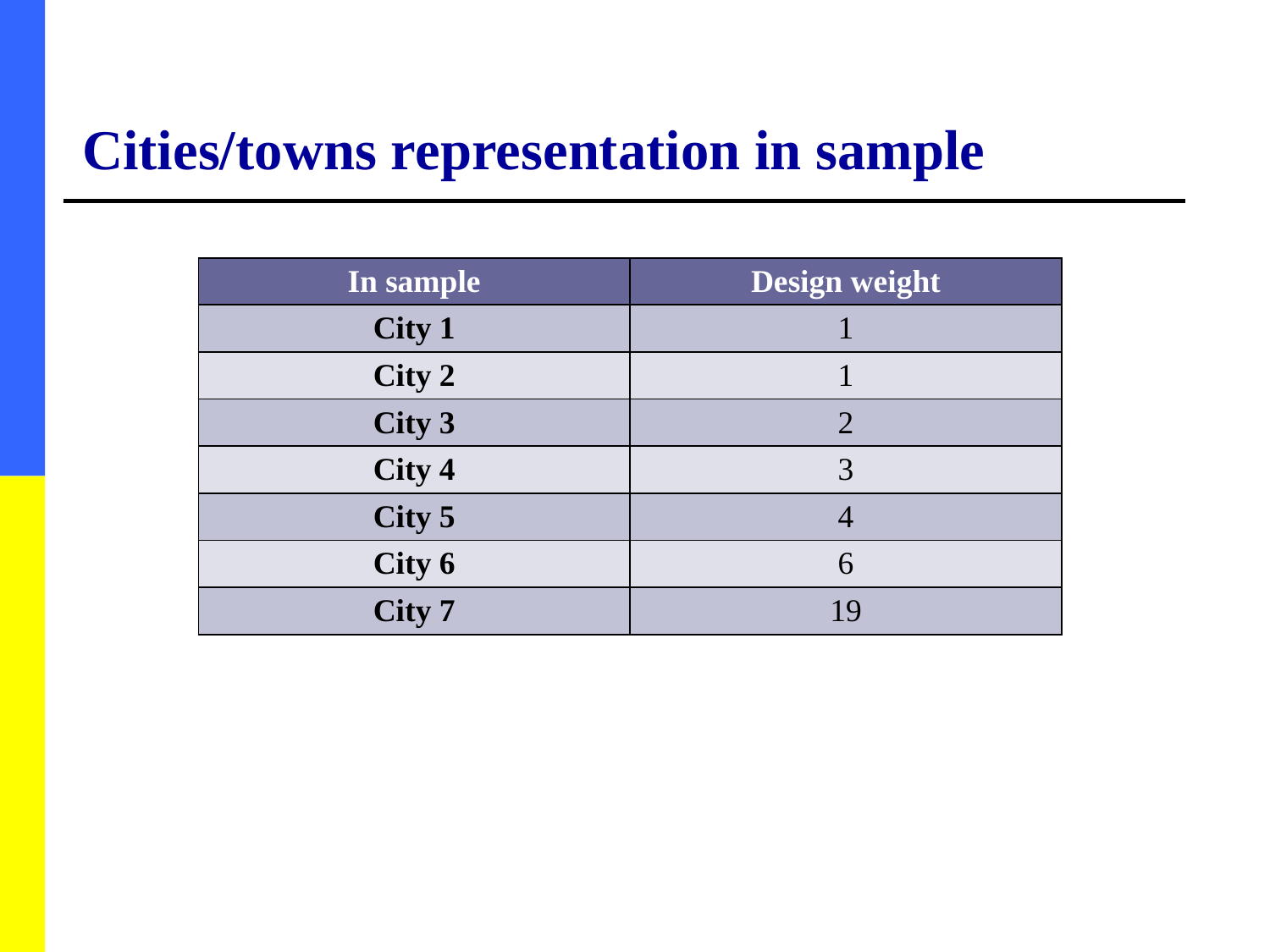

# Cities/towns representation in sample
| In sample | Design weight |
| --- | --- |
| City 1 | 1 |
| City 2 | 1 |
| City 3 | 2 |
| City 4 | 3 |
| City 5 | 4 |
| City 6 | 6 |
| City 7 | 19 |